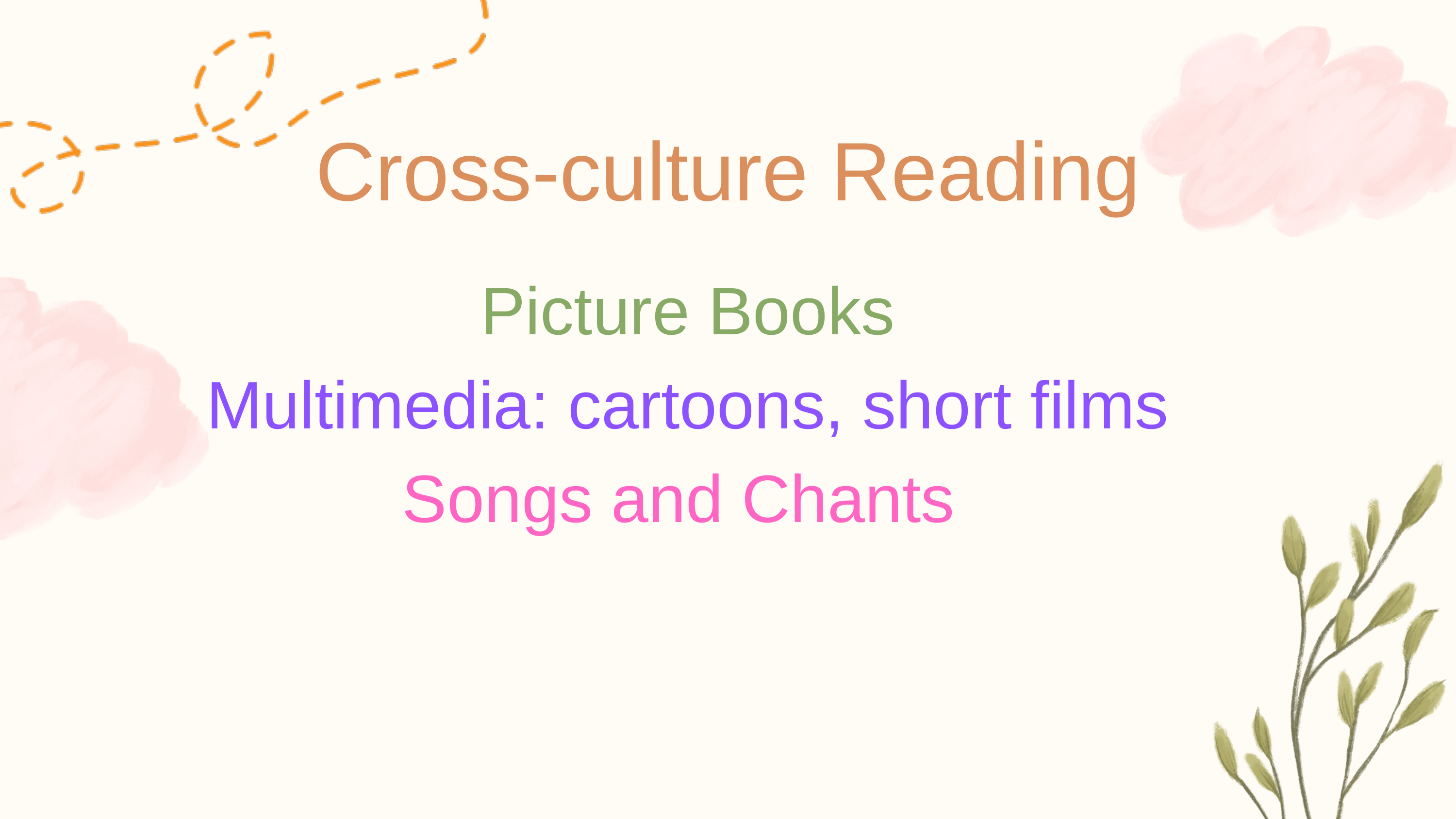

Cross-culture Reading
Picture Books
Multimedia: cartoons, short films
Songs and Chants